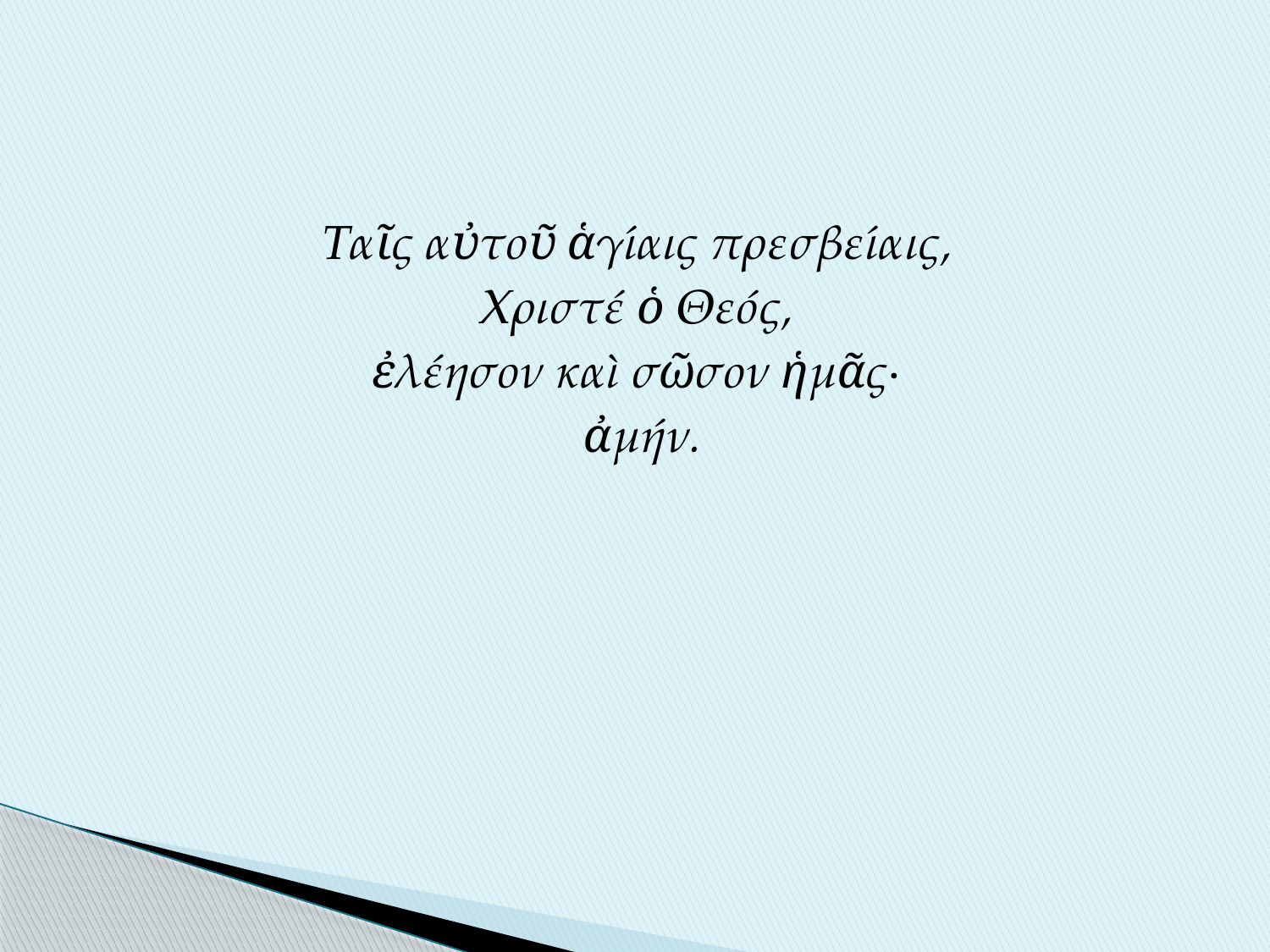

#
Ταῖς αὐτοῦ ἁγίαις πρεσβείαις,
Χριστέ ὁ Θεός,
ἐλέησον καὶ σῶσον ἡμᾶς·
ἀμήν.